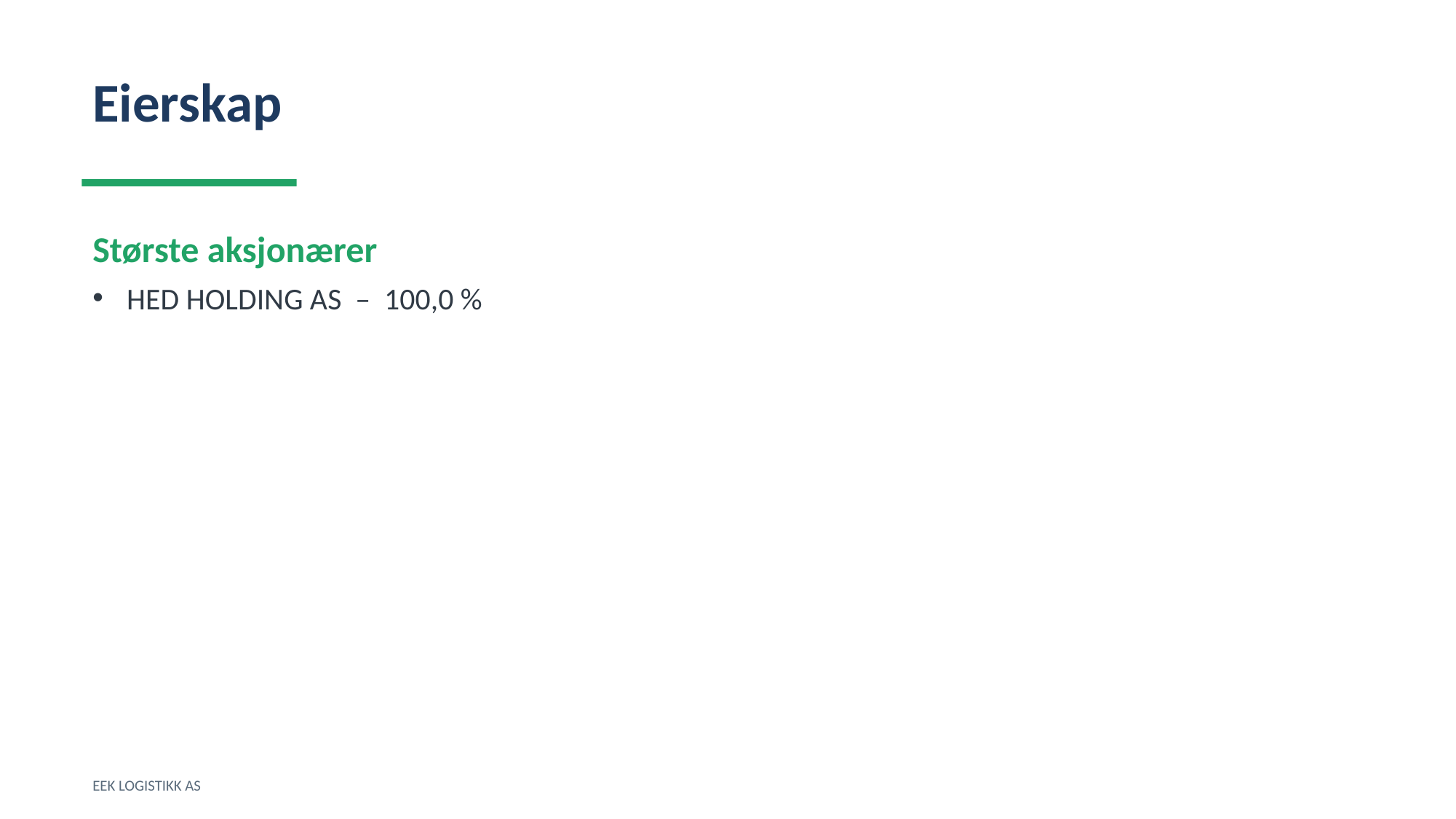

Eierskap

Største aksjonærer
HED HOLDING AS  –  100,0 %
EEK LOGISTIKK AS